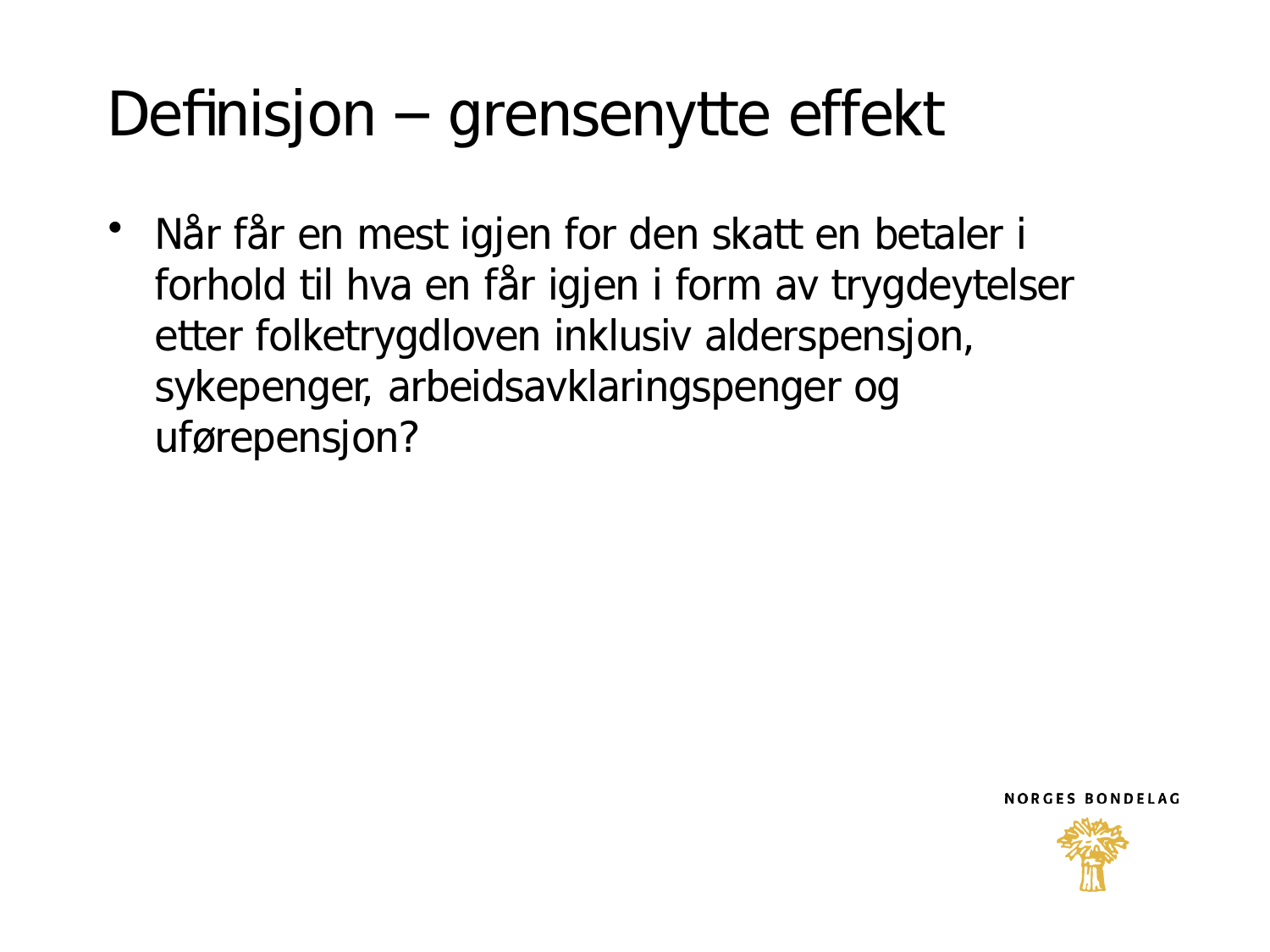

# Definisjon – grensenytte effekt
Når får en mest igjen for den skatt en betaler i forhold til hva en får igjen i form av trygdeytelser etter folketrygdloven inklusiv alderspensjon, sykepenger, arbeidsavklaringspenger og uførepensjon?